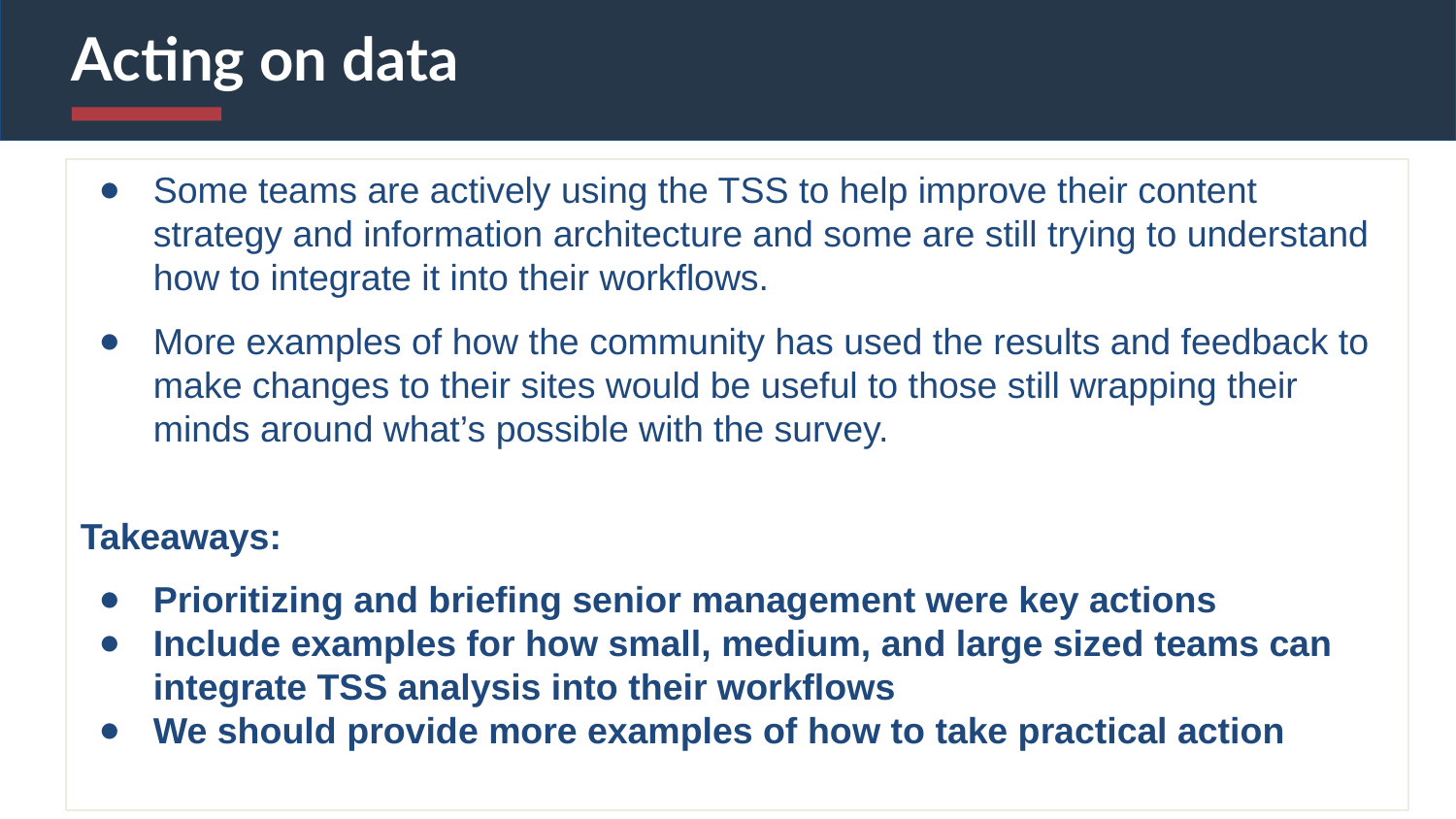

# Acting on data

Some teams are actively using the TSS to help improve their content strategy and information architecture and some are still trying to understand how to integrate it into their workflows.
More examples of how the community has used the results and feedback to make changes to their sites would be useful to those still wrapping their minds around what’s possible with the survey.
Takeaways:
Prioritizing and briefing senior management were key actions
Include examples for how small, medium, and large sized teams can integrate TSS analysis into their workflows
We should provide more examples of how to take practical action